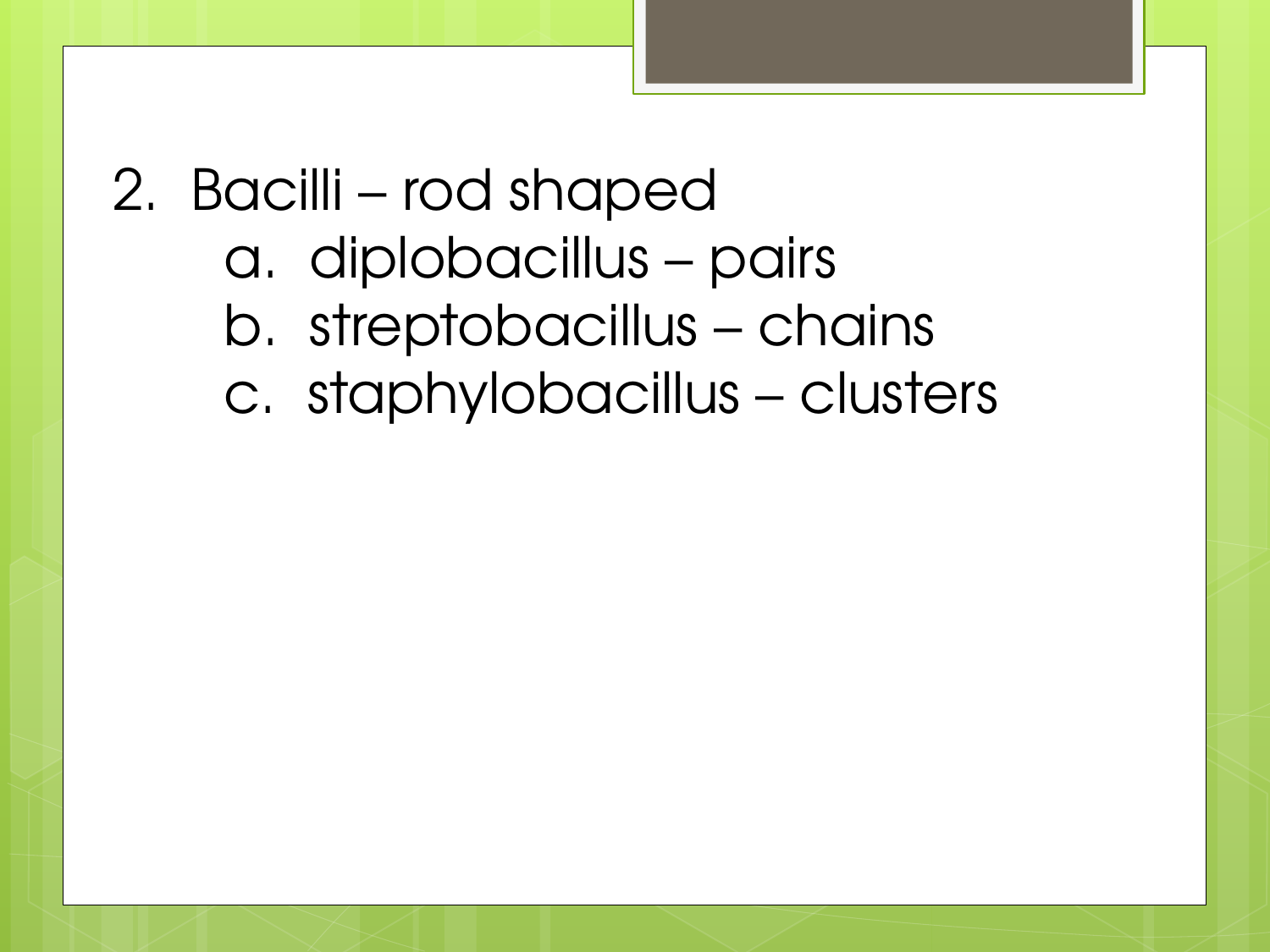

2.  Bacilli – rod shaped
 	a.  diplobacillus – pairs
	b.  streptobacillus – chains
	c.  staphylobacillus – clusters